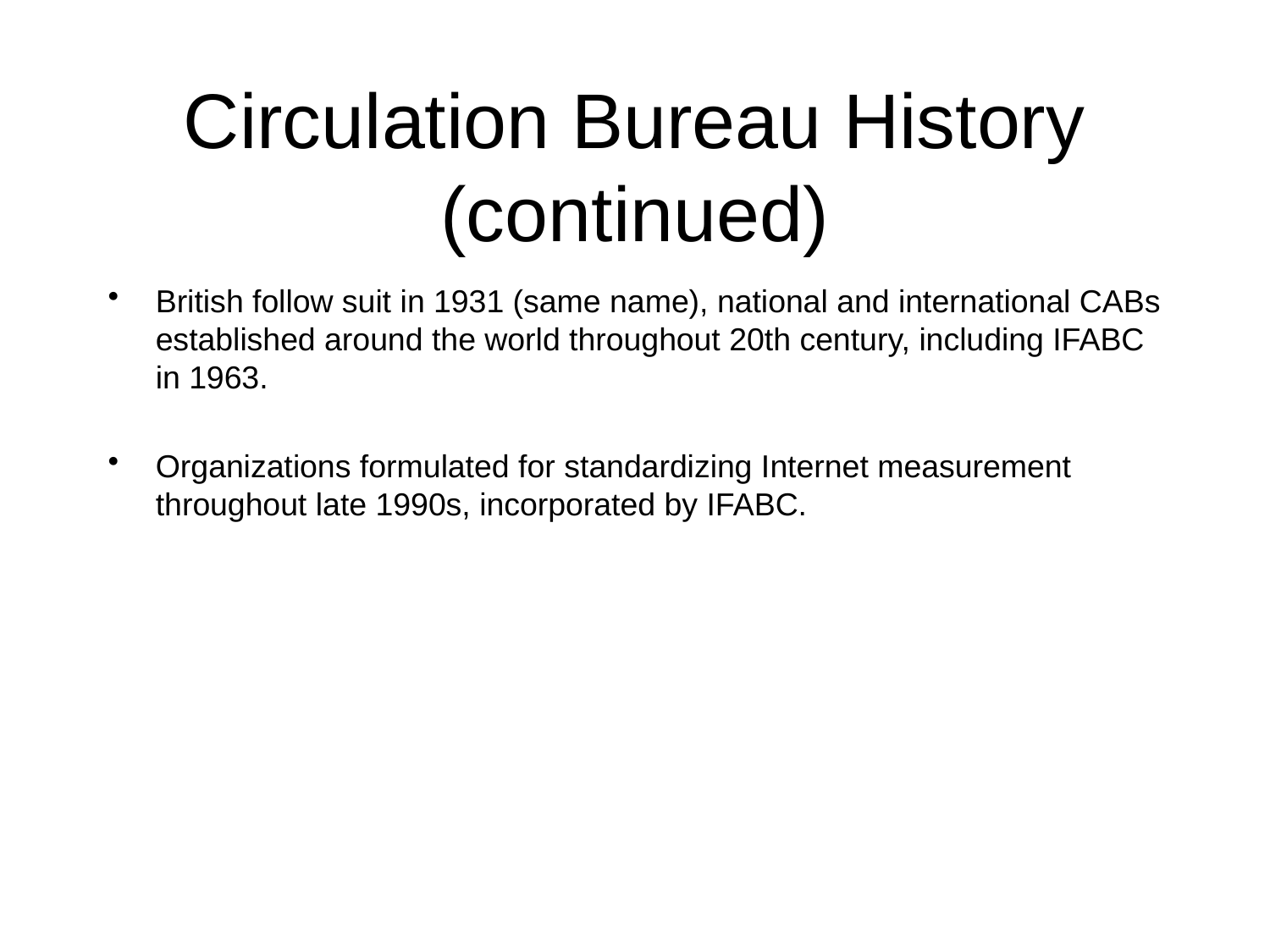

# Circulation Bureau History (continued)
British follow suit in 1931 (same name), national and international CABs established around the world throughout 20th century, including IFABC in 1963.

Organizations formulated for standardizing Internet measurement throughout late 1990s, incorporated by IFABC.